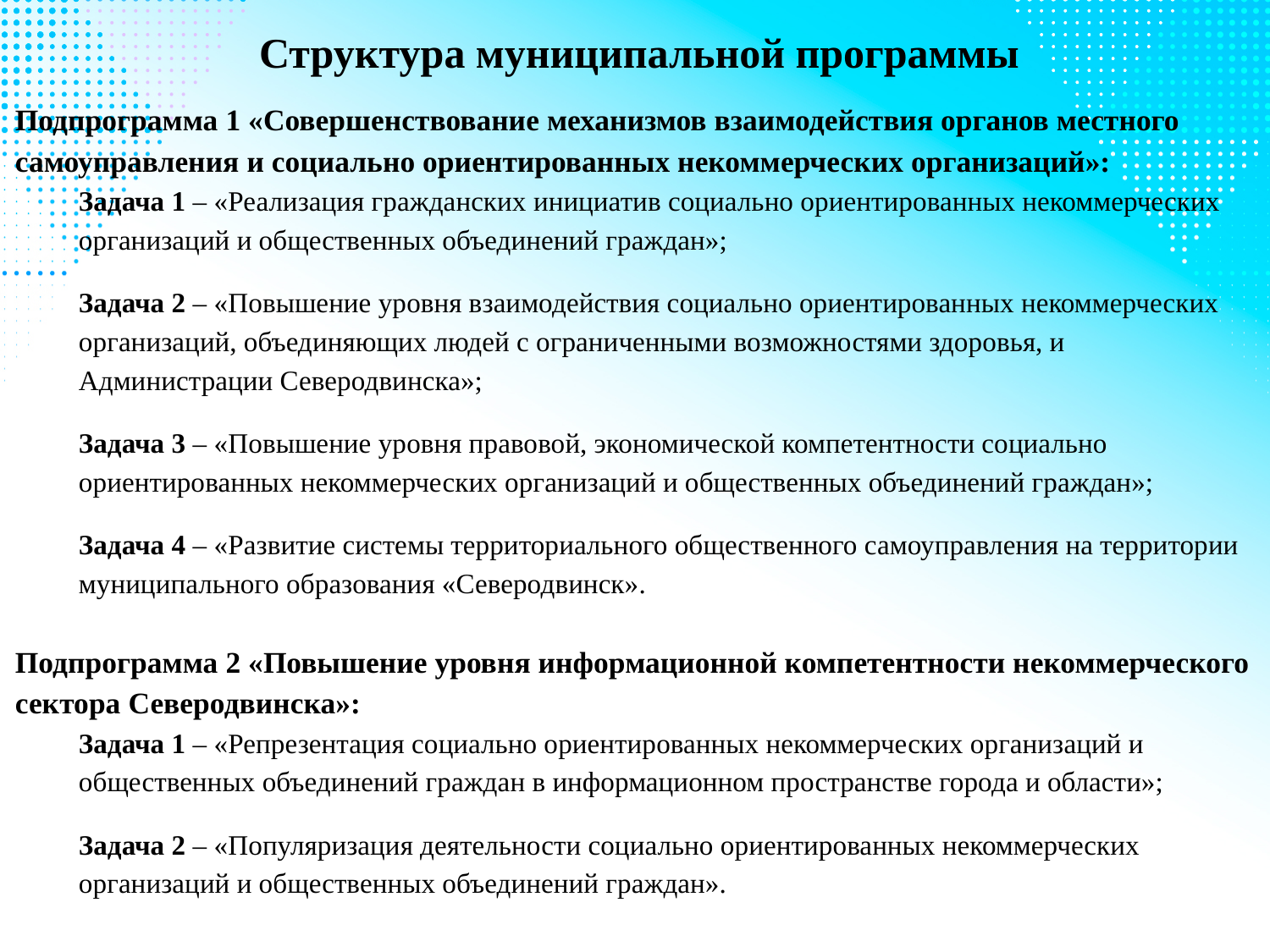

Структура муниципальной программы

Подпрограмма 1 «Совершенствование механизмов взаимодействия органов местного самоуправления и социально ориентированных некоммерческих организаций»:
Задача 1 – «Реализация гражданских инициатив социально ориентированных некоммерческих организаций и общественных объединений граждан»;

Задача 2 – «Повышение уровня взаимодействия социально ориентированных некоммерческих организаций, объединяющих людей с ограниченными возможностями здоровья, и Администрации Северодвинска»;

Задача 3 – «Повышение уровня правовой, экономической компетентности социально ориентированных некоммерческих организаций и общественных объединений граждан»;

Задача 4 – «Развитие системы территориального общественного самоуправления на территории муниципального образования «Северодвинск».

Подпрограмма 2 «Повышение уровня информационной компетентности некоммерческого сектора Северодвинска»:
Задача 1 – «Репрезентация социально ориентированных некоммерческих организаций и общественных объединений граждан в информационном пространстве города и области»;

Задача 2 – «Популяризация деятельности социально ориентированных некоммерческих организаций и общественных объединений граждан».